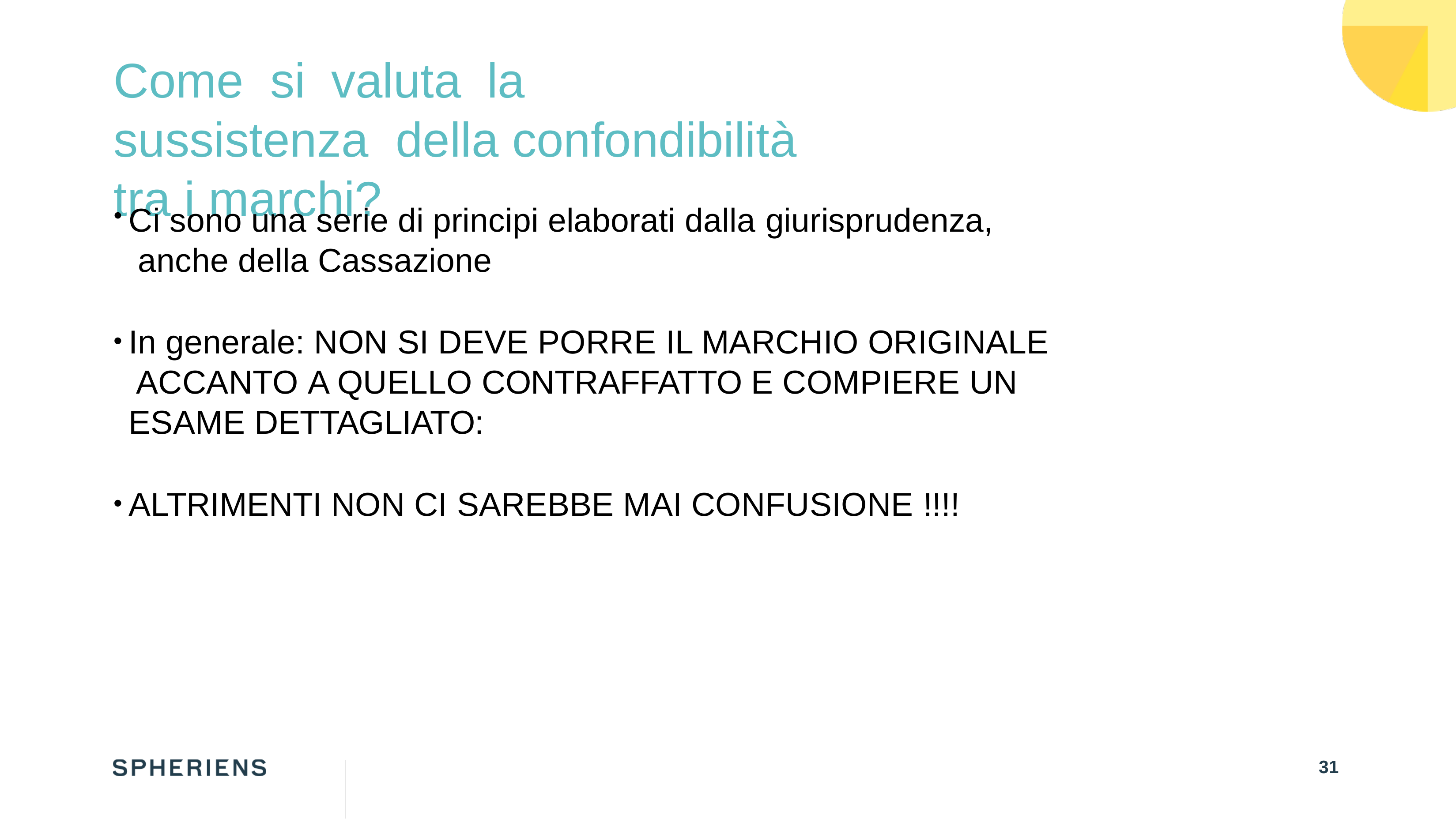

# Come	si	valuta	la	sussistenza  della confondibilità tra i marchi?
Ci sono una serie di principi elaborati dalla giurisprudenza,  anche della Cassazione

In generale: NON SI DEVE PORRE IL MARCHIO ORIGINALE  ACCANTO A QUELLO CONTRAFFATTO E COMPIERE UN  ESAME DETTAGLIATO:

ALTRIMENTI NON CI SAREBBE MAI CONFUSIONE !!!!
31